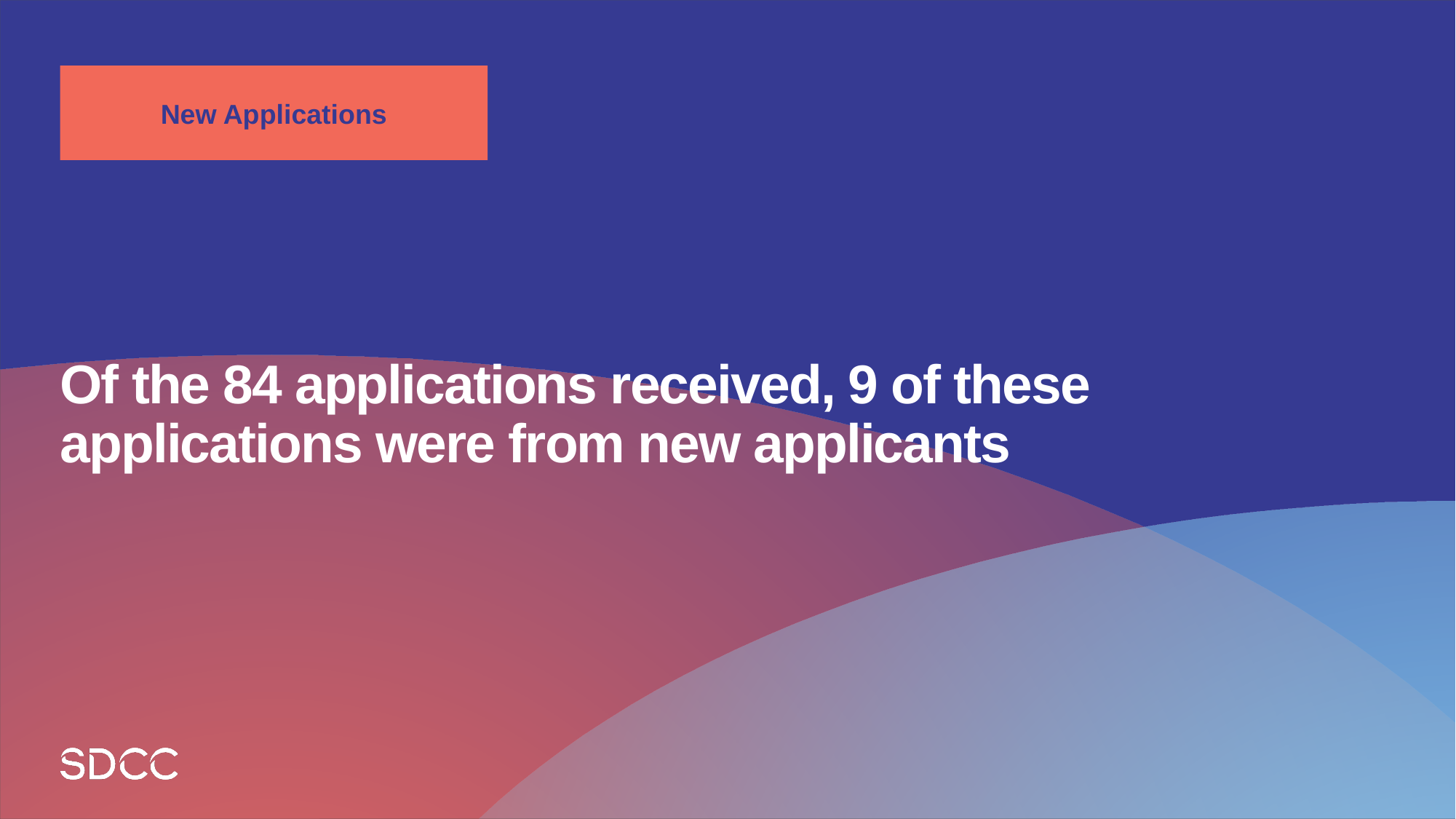

New Applications
# Of the 84 applications received, 9 of these applications were from new applicants